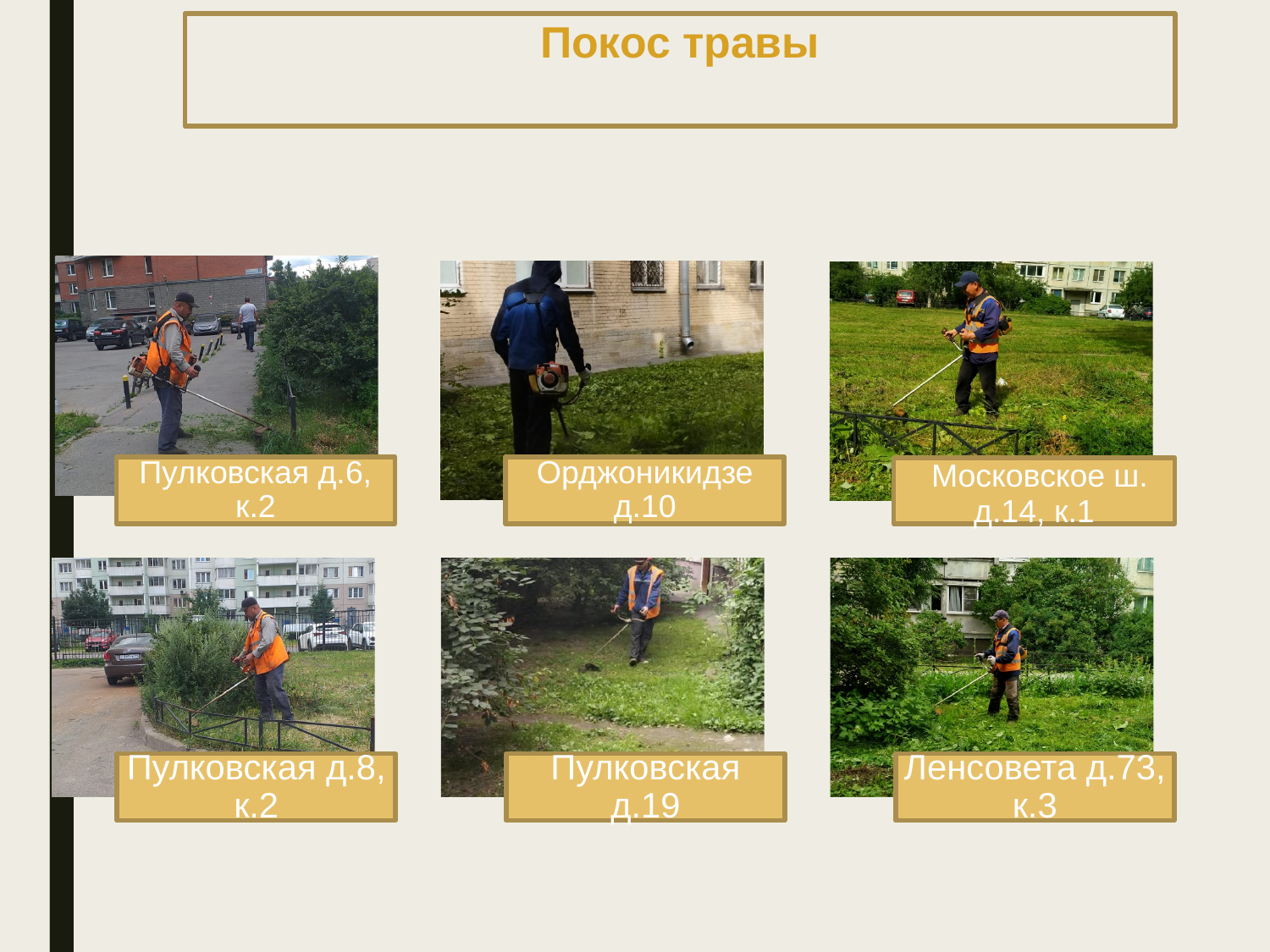

# Покос травы
Пулковская д.6, к.2
Орджоникидзе д.10
 Московское ш. д.14, к.1
Пулковская д.8, к.2
Пулковская д.19
Ленсовета д.73, к.3